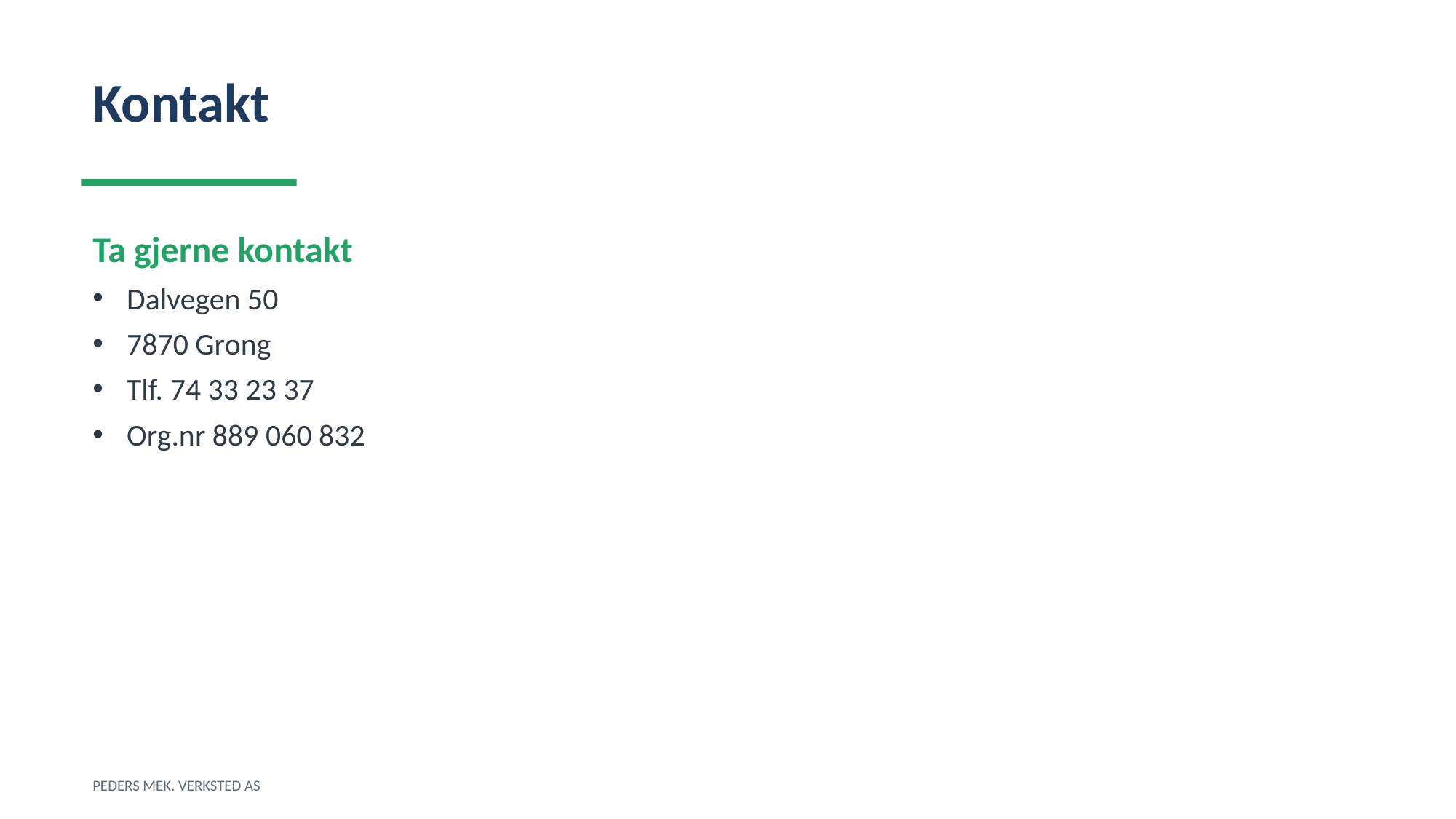

Kontakt

Ta gjerne kontakt
Dalvegen 50
7870 Grong
Tlf. 74 33 23 37
Org.nr 889 060 832
PEDERS MEK. VERKSTED AS